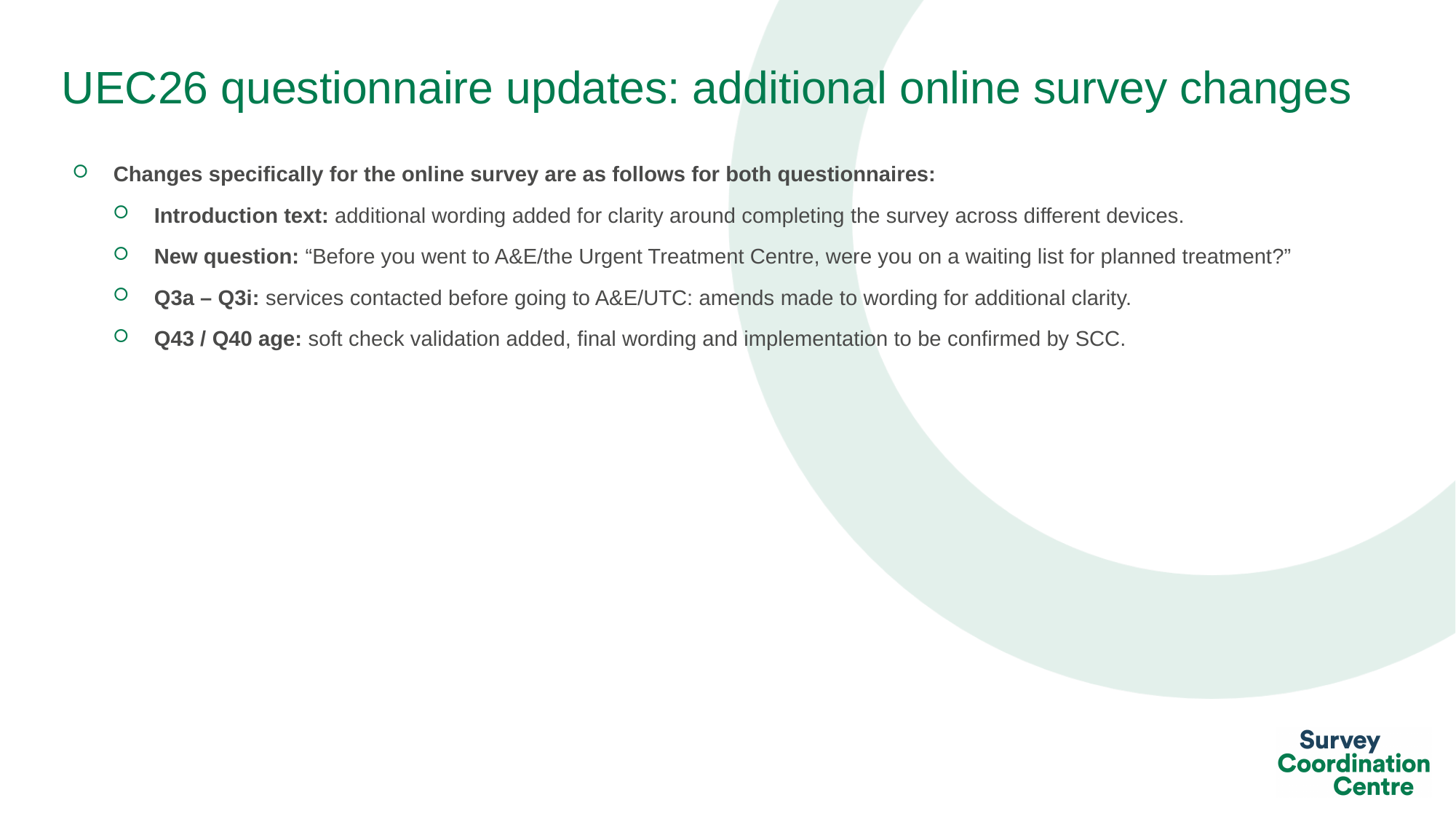

# UEC26 questionnaire updates: additional online survey changes
Changes specifically for the online survey are as follows for both questionnaires:
Introduction text: additional wording added for clarity around completing the survey across different devices.
New question: “Before you went to A&E/the Urgent Treatment Centre, were you on a waiting list for planned treatment?”
Q3a – Q3i: services contacted before going to A&E/UTC: amends made to wording for additional clarity.
Q43 / Q40 age: soft check validation added, final wording and implementation to be confirmed by SCC.